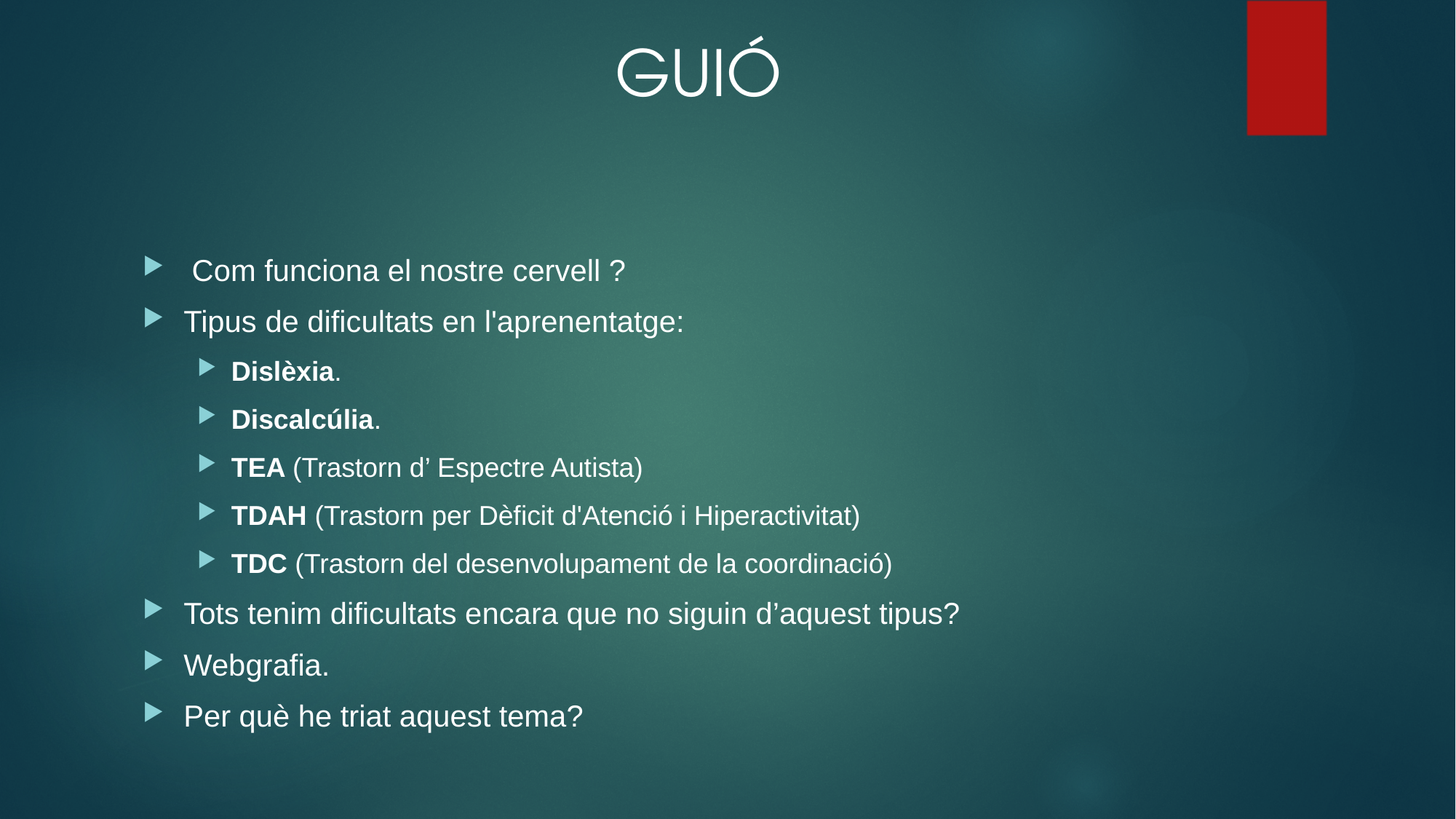

# GUIÓ
 Com funciona el nostre cervell ?
Tipus de dificultats en l'aprenentatge:
Dislèxia.
Discalcúlia.
TEA (Trastorn d’ Espectre Autista)
TDAH (Trastorn per Dèficit d'Atenció i Hiperactivitat)
TDC (Trastorn del desenvolupament de la coordinació)
Tots tenim dificultats encara que no siguin d’aquest tipus?
Webgrafia.
Per què he triat aquest tema?